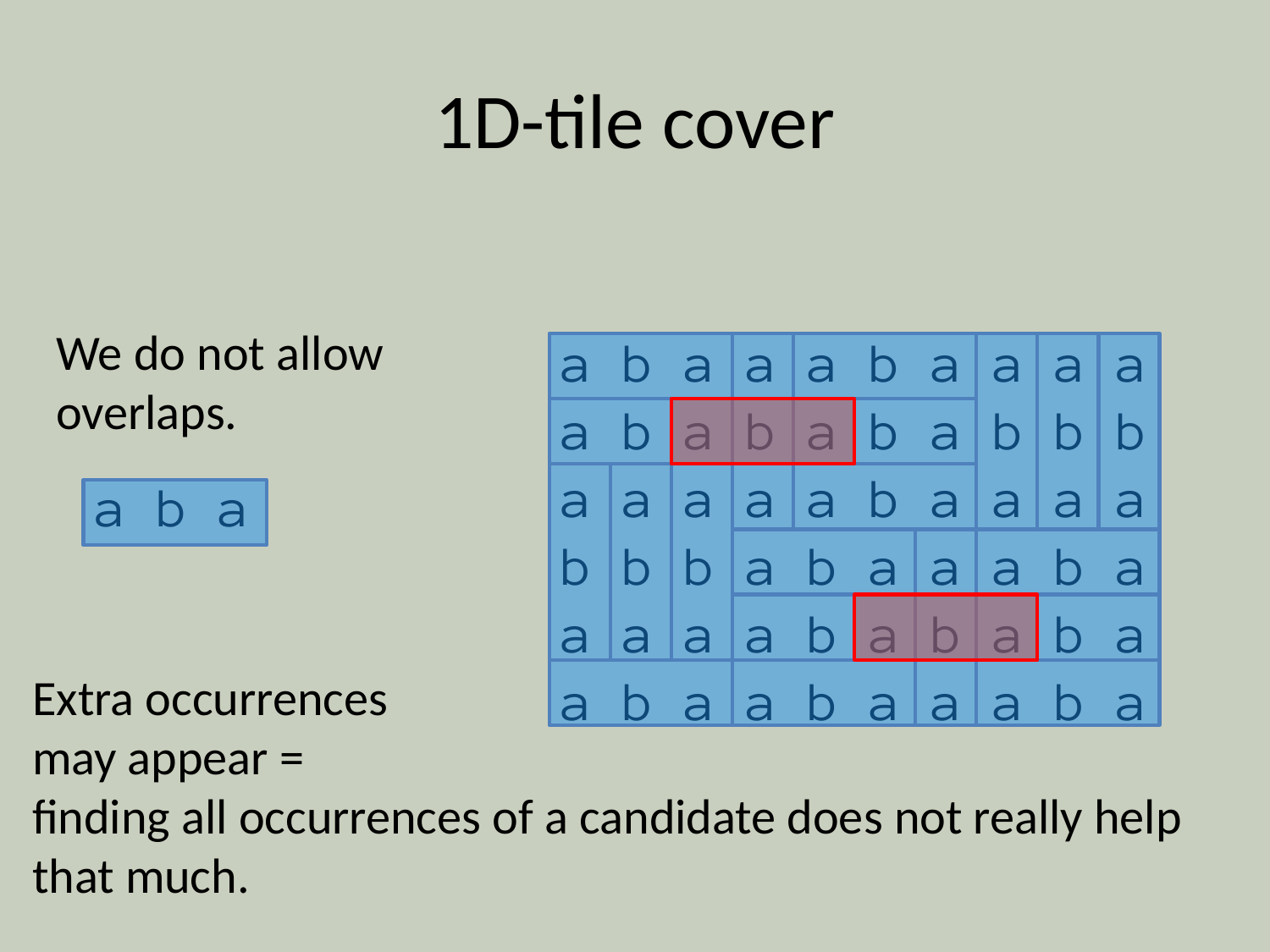

# 1D-tile cover
We do not allow overlaps.
a b a a a b a a a a
a b a b a b a b b b
a a a a a b a a a a
b b b a b a a a b a
a a a a b a b a b a
a b a a b a a a b a

a b a

Extra occurrences
may appear =
finding all occurrences of a candidate does not really help that much.